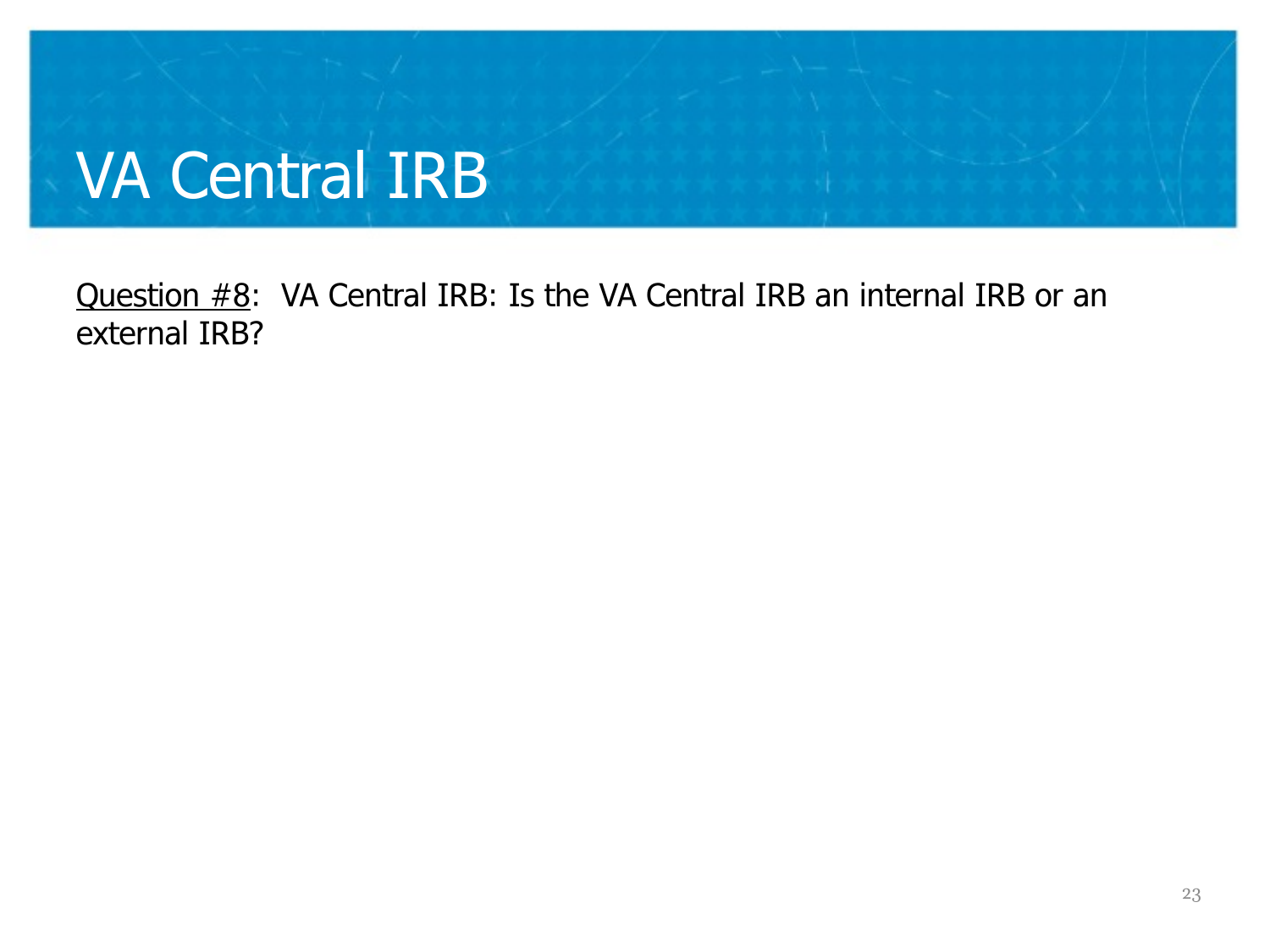

# VA Central IRB
Question #8:  VA Central IRB: Is the VA Central IRB an internal IRB or an external IRB?